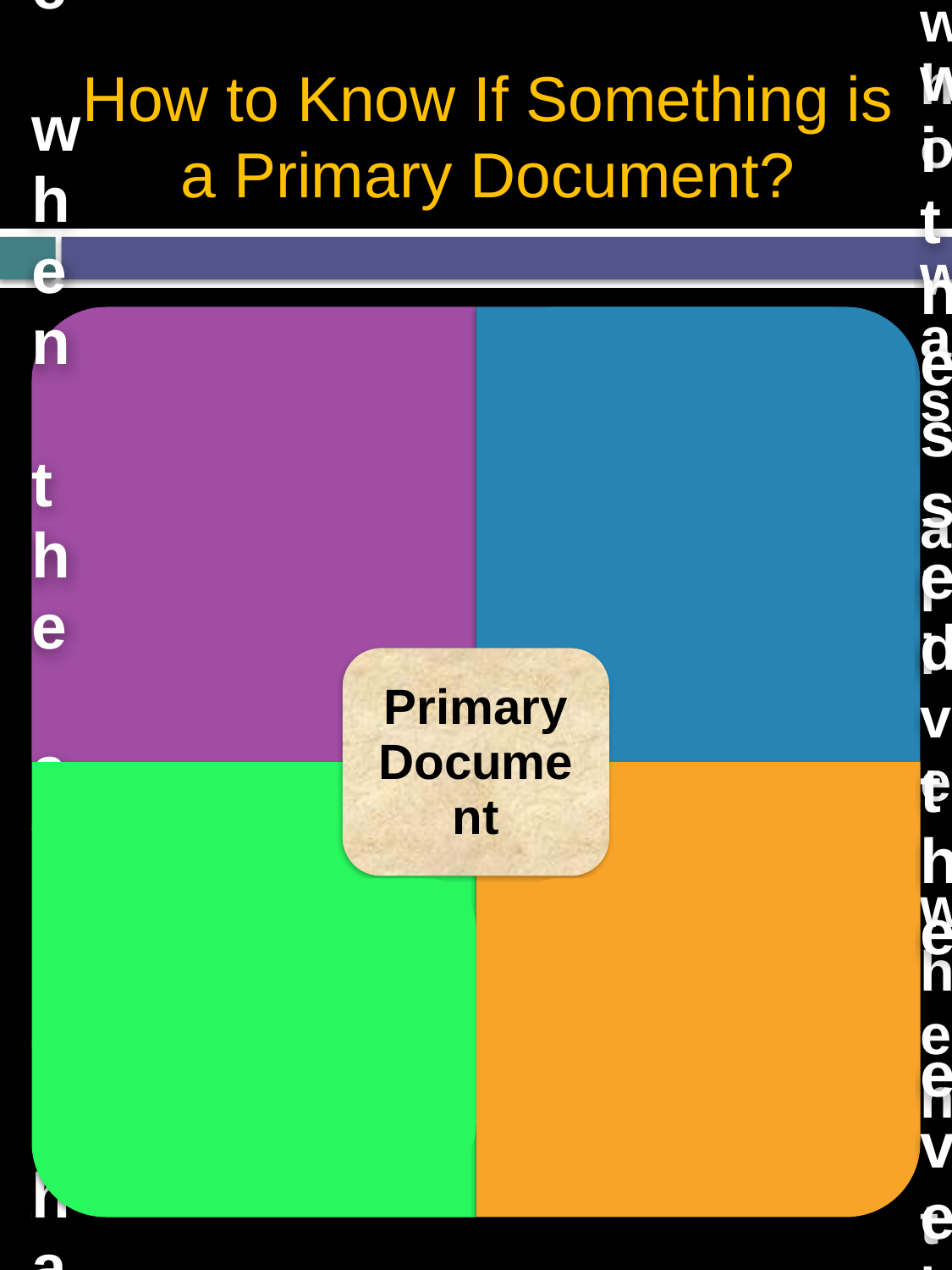

# How to Know If Something is a Primary Document?
Primary Document